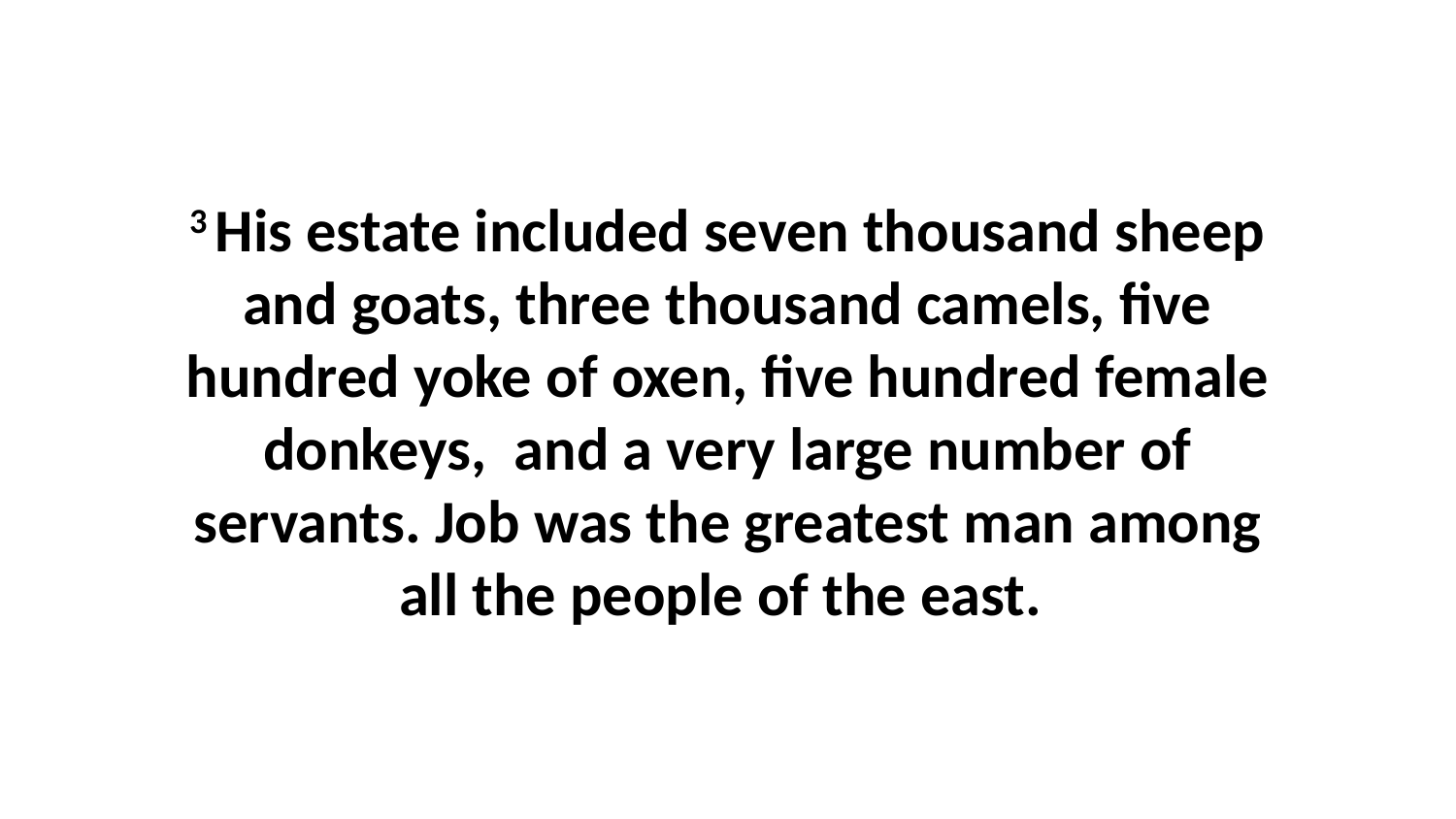

3 His estate included seven thousand sheep and goats, three thousand camels, five hundred yoke of oxen, five hundred female donkeys,  and a very large number of servants. Job was the greatest man among all the people of the east.